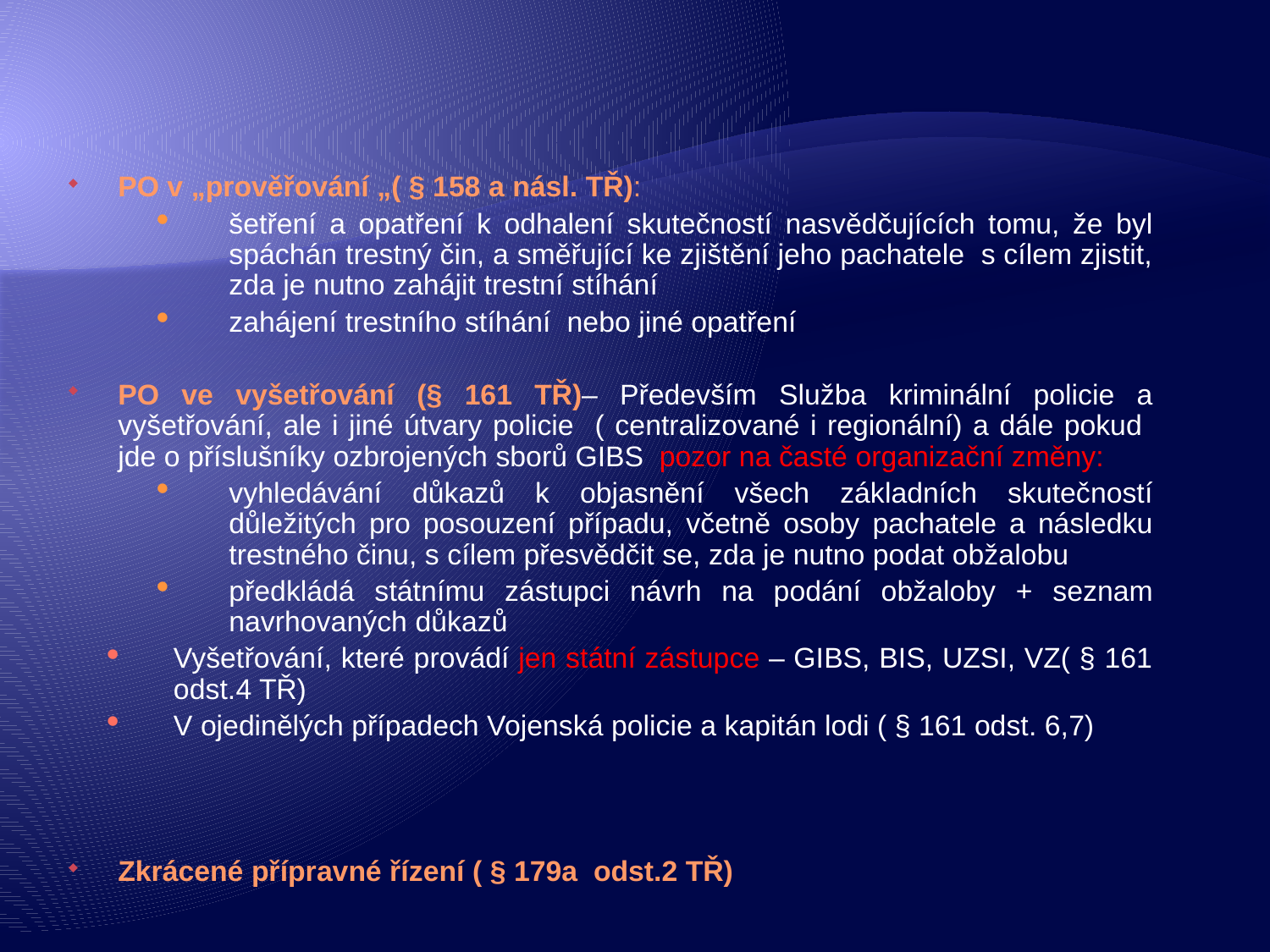

PO v „prověřování „( § 158 a násl. TŘ):
šetření a opatření k odhalení skutečností nasvědčujících tomu, že byl spáchán trestný čin, a směřující ke zjištění jeho pachatele  s cílem zjistit, zda je nutno zahájit trestní stíhání
zahájení trestního stíhání  nebo jiné opatření

PO ve vyšetřování (§ 161 TŘ)– Především Služba kriminální policie a vyšetřování, ale i jiné útvary policie  ( centralizované i regionální) a dále pokud  jde o příslušníky ozbrojených sborů GIBS  pozor na časté organizační změny:
vyhledávání důkazů k objasnění všech základních skutečností důležitých pro posouzení případu, včetně osoby pachatele a následku trestného činu, s cílem přesvědčit se, zda je nutno podat obžalobu
předkládá státnímu zástupci návrh na podání obžaloby + seznam navrhovaných důkazů
Vyšetřování, které provádí jen státní zástupce – GIBS, BIS, UZSI, VZ( § 161 odst.4 TŘ)
V ojedinělých případech Vojenská policie a kapitán lodi ( § 161 odst. 6,7)

Zkrácené přípravné řízení ( § 179a  odst.2 TŘ)